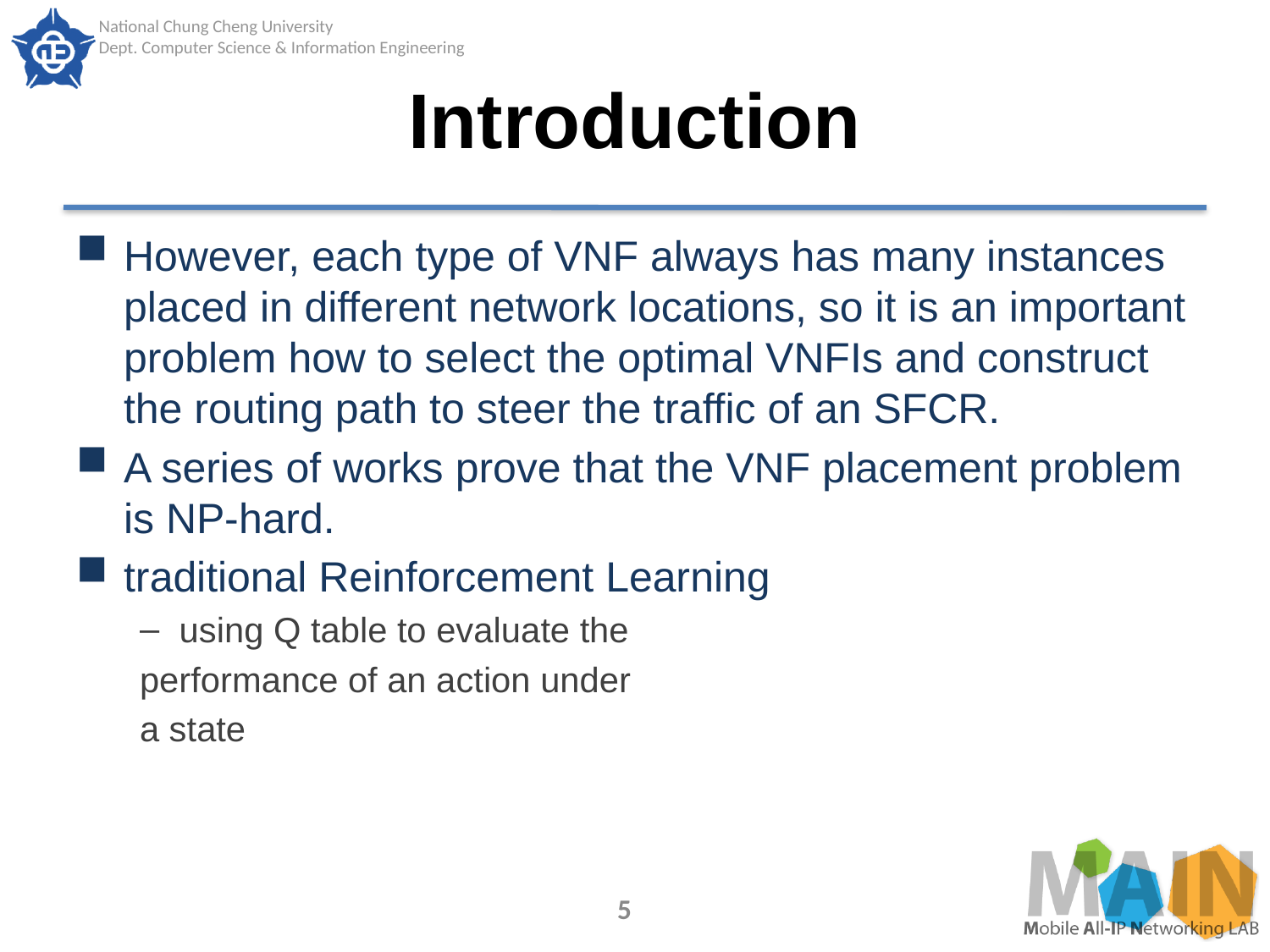

# Introduction
However, each type of VNF always has many instances placed in different network locations, so it is an important problem how to select the optimal VNFIs and construct the routing path to steer the traffic of an SFCR.
A series of works prove that the VNF placement problem is NP-hard.
traditional Reinforcement Learning
using Q table to evaluate the
performance of an action under
a state
5